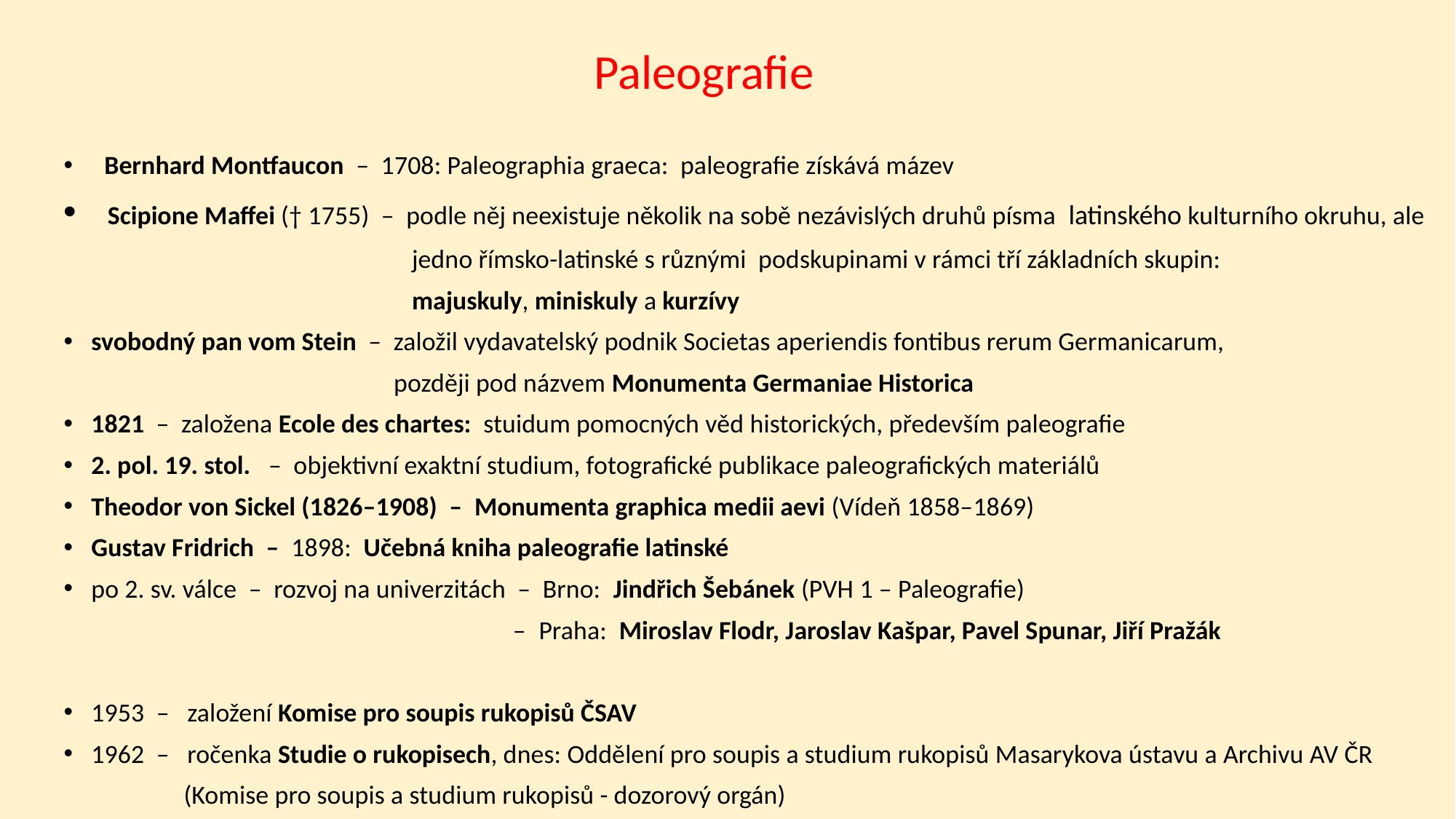

# Paleografie
  Bernhard Montfaucon  –  1708: Paleographia graeca:  paleografie získává mázev
  Scipione Maffei († 1755)  –  podle něj neexistuje několik na sobě nezávislých druhů písma  latinského kulturního okruhu, ale
                                                          jedno římsko-latinské s různými  podskupinami v rámci tří základních skupin:
                                                          majuskuly, miniskuly a kurzívy
svobodný pan vom Stein  –  založil vydavatelský podnik Societas aperiendis fontibus rerum Germanicarum,
                                                       později pod názvem Monumenta Germaniae Historica
1821  –  založena Ecole des chartes:  stuidum pomocných věd historických, především paleografie
2. pol. 19. stol.   –  objektivní exaktní studium, fotografické publikace paleografických materiálů
Theodor von Sickel (1826–1908)  –  Monumenta graphica medii aevi (Vídeň 1858–1869)
Gustav Fridrich  –  1898:  Učebná kniha paleografie latinské
po 2. sv. válce  –  rozvoj na univerzitách  –  Brno:  Jindřich Šebánek (PVH 1 – Paleografie)
                                                                           –  Praha:  Miroslav Flodr, Jaroslav Kašpar, Pavel Spunar, Jiří Pražák

1953  –   založení Komise pro soupis rukopisů ČSAV
1962  –   ročenka Studie o rukopisech, dnes: Oddělení pro soupis a studium rukopisů Masarykova ústavu a Archivu AV ČR
                    (Komise pro soupis a studium rukopisů - dozorový orgán)